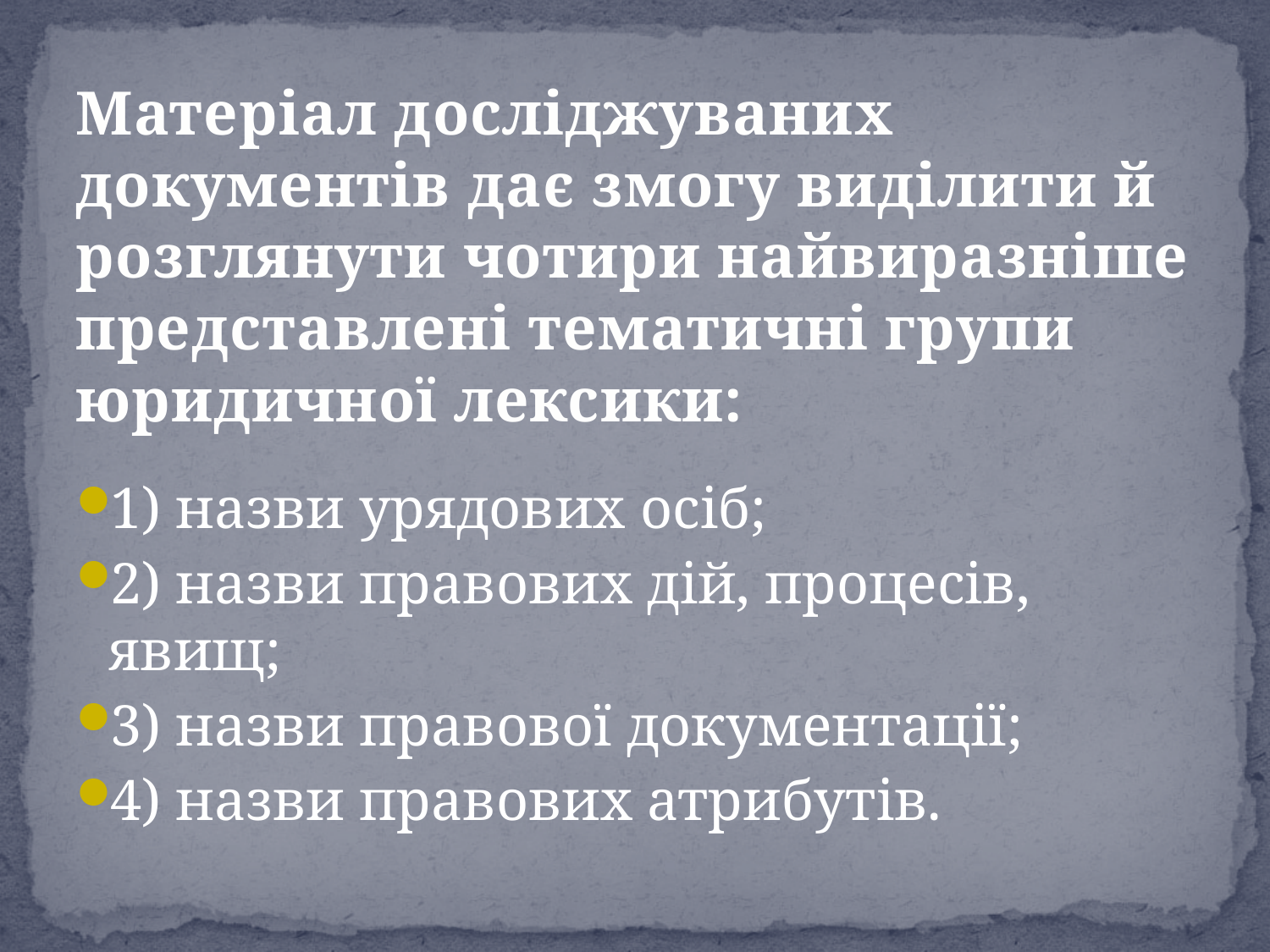

# Матеріал досліджуваних документів дає змогу виділити й розглянути чотири найвиразніше представлені тематичні групи юридичної лексики:
1) назви урядових осіб;
2) назви правових дій, процесів, явищ;
3) назви правової документації;
4) назви правових атрибутів.